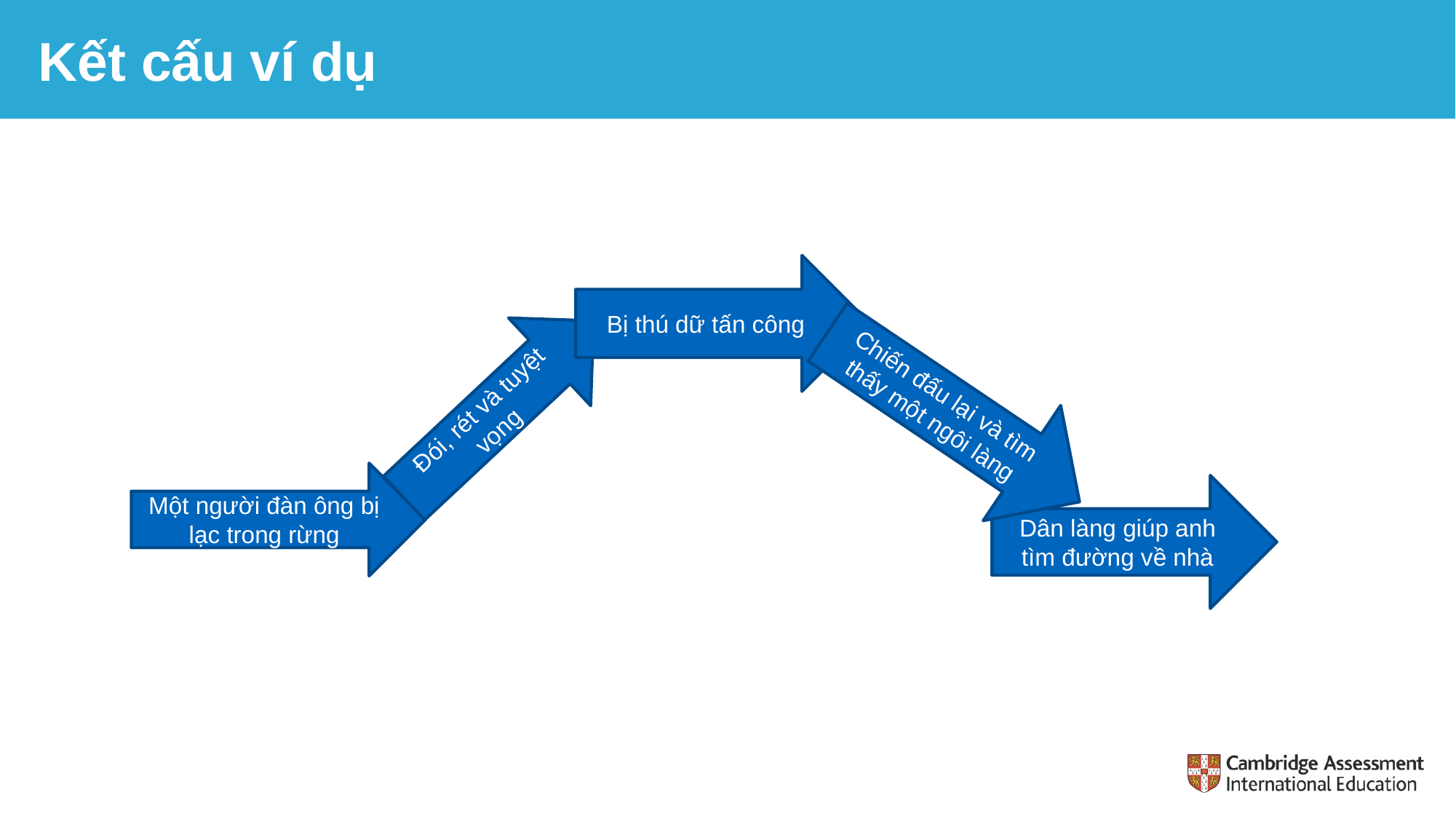

# Kết cấu ví dụ

Bị thú dữ tấn công
Chiến đấu lại và tìm thấy một ngôi làng
Đói, rét và tuyệt vọng
Một người đàn ông bị lạc trong rừng
Dân làng giúp anh tìm đường về nhà